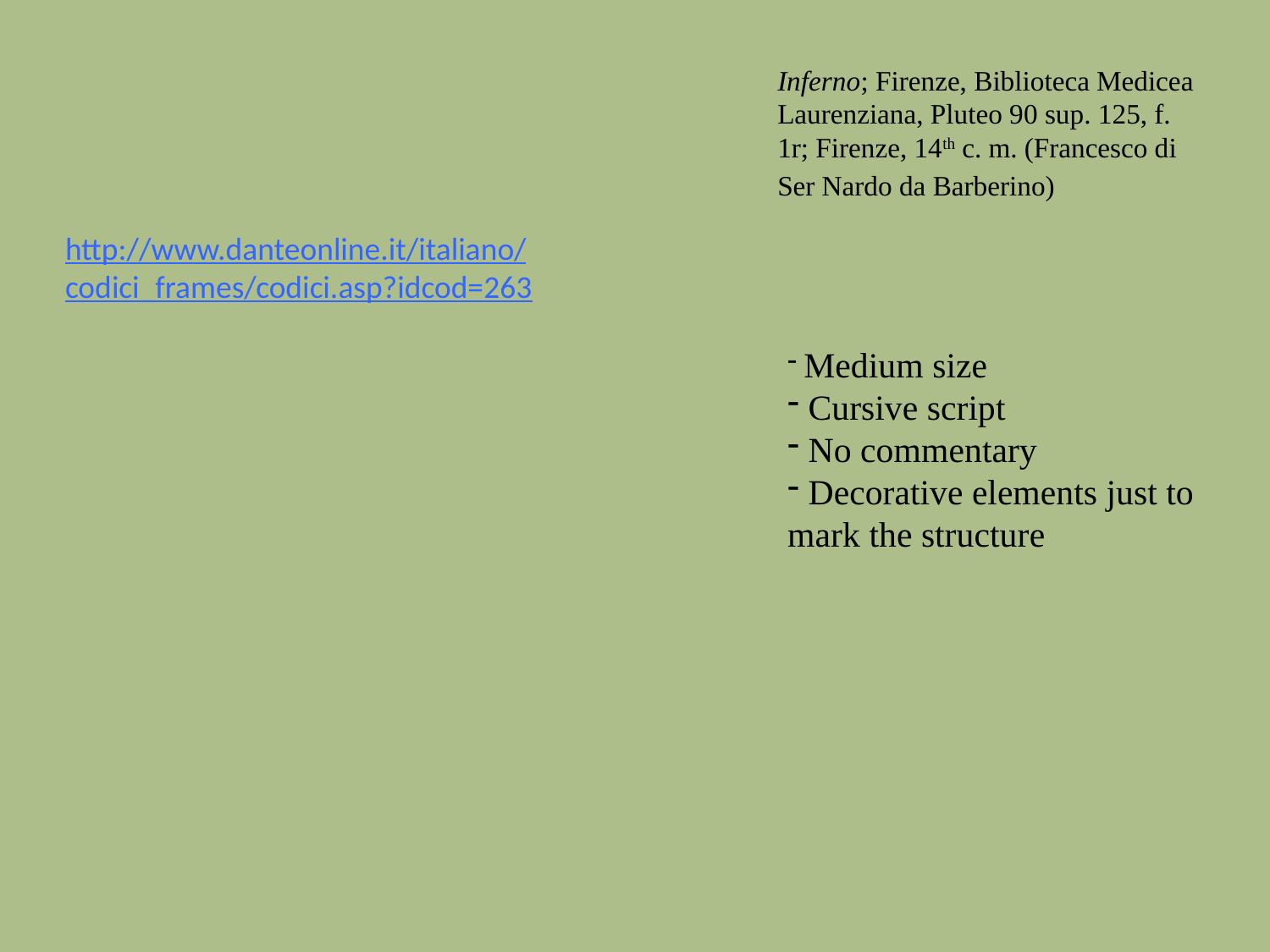

Inferno; Firenze, Biblioteca Medicea Laurenziana, Pluteo 90 sup. 125, f. 1r; Firenze, 14th c. m. (Francesco di Ser Nardo da Barberino)
http://www.danteonline.it/italiano/codici_frames/codici.asp?idcod=263
 Medium size
 Cursive script
 No commentary
 Decorative elements just to mark the structure